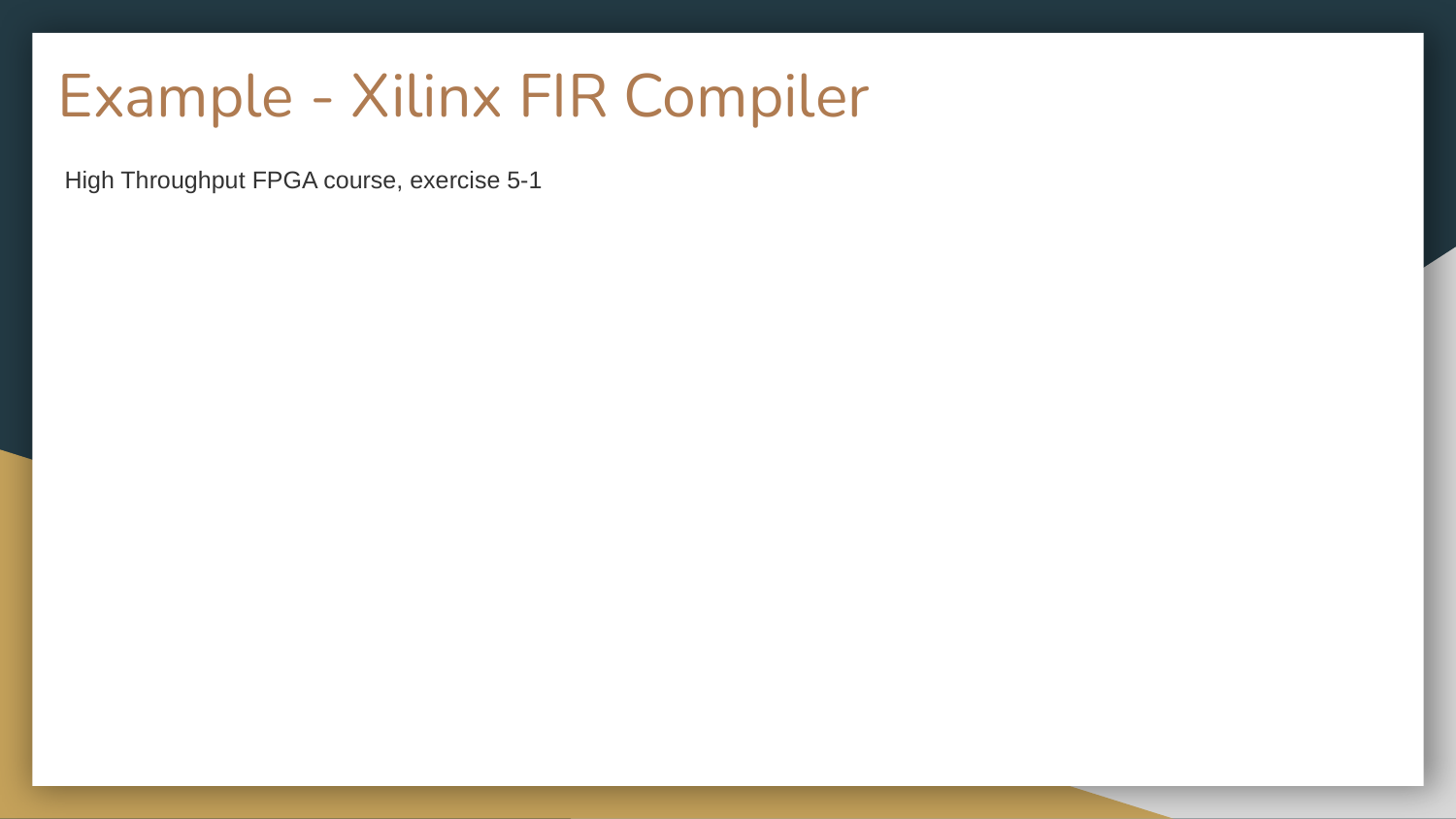

# Example - Xilinx FIR Compiler
High Throughput FPGA course, exercise 5-1